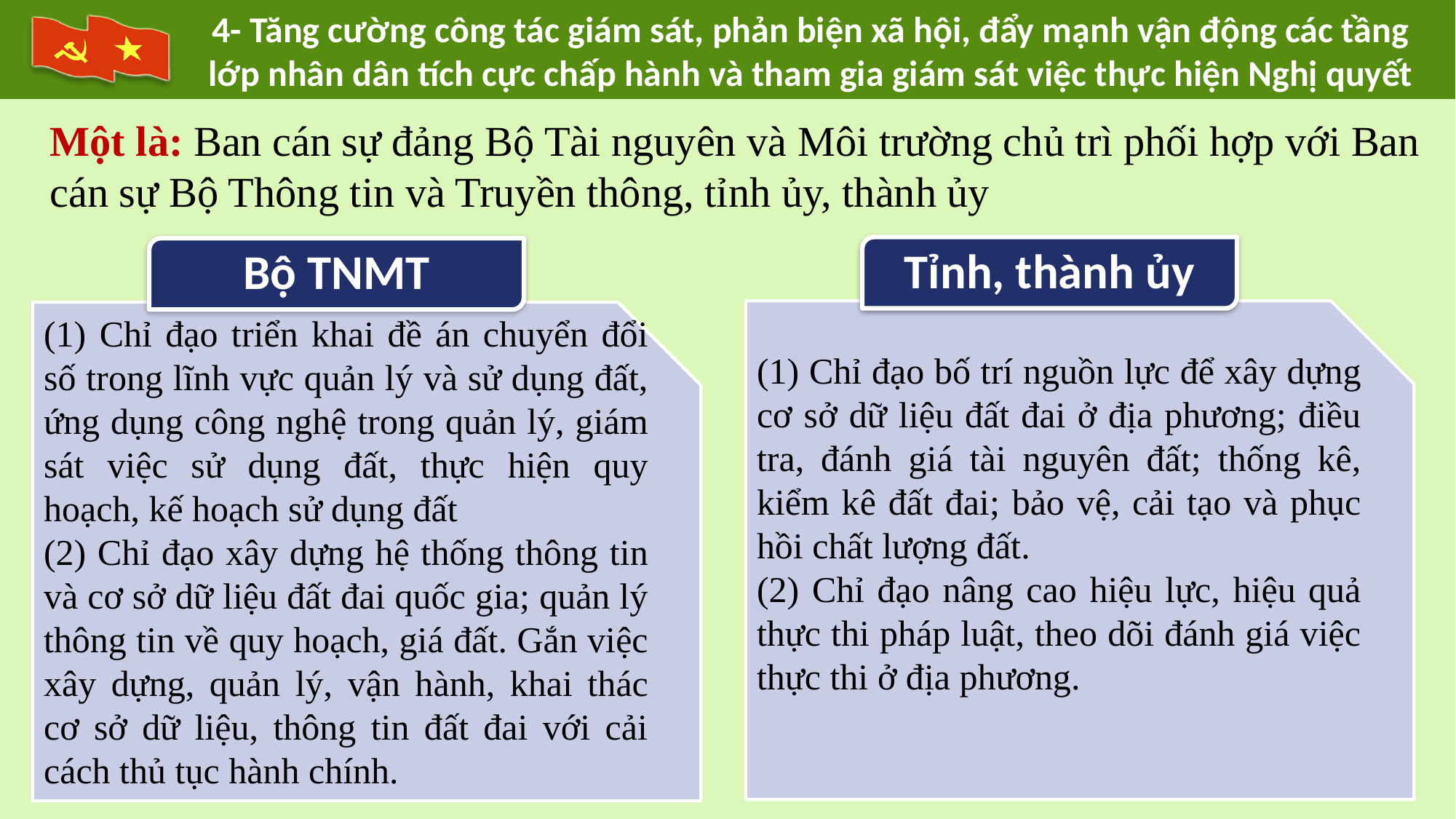

4- Tăng cường công tác giám sát, phản biện xã hội, đẩy mạnh vận động các tầng lớp nhân dân tích cực chấp hành và tham gia giám sát việc thực hiện Nghị quyết
Một là: Ban cán sự đảng Bộ Tài nguyên và Môi trường chủ trì phối hợp với Ban cán sự Bộ Thông tin và Truyền thông, tỉnh ủy, thành ủy
Tỉnh, thành ủy
Bộ TNMT
(1) Chỉ đạo bố trí nguồn lực để xây dựng cơ sở dữ liệu đất đai ở địa phương; điều tra, đánh giá tài nguyên đất; thống kê, kiểm kê đất đai; bảo vệ, cải tạo và phục hồi chất lượng đất.
(2) Chỉ đạo nâng cao hiệu lực, hiệu quả thực thi pháp luật, theo dõi đánh giá việc thực thi ở địa phương.
(1) Chỉ đạo triển khai đề án chuyển đổi số trong lĩnh vực quản lý và sử dụng đất, ứng dụng công nghệ trong quản lý, giám sát việc sử dụng đất, thực hiện quy hoạch, kế hoạch sử dụng đất
(2) Chỉ đạo xây dựng hệ thống thông tin và cơ sở dữ liệu đất đai quốc gia; quản lý thông tin về quy hoạch, giá đất. Gắn việc xây dựng, quản lý, vận hành, khai thác cơ sở dữ liệu, thông tin đất đai với cải cách thủ tục hành chính.